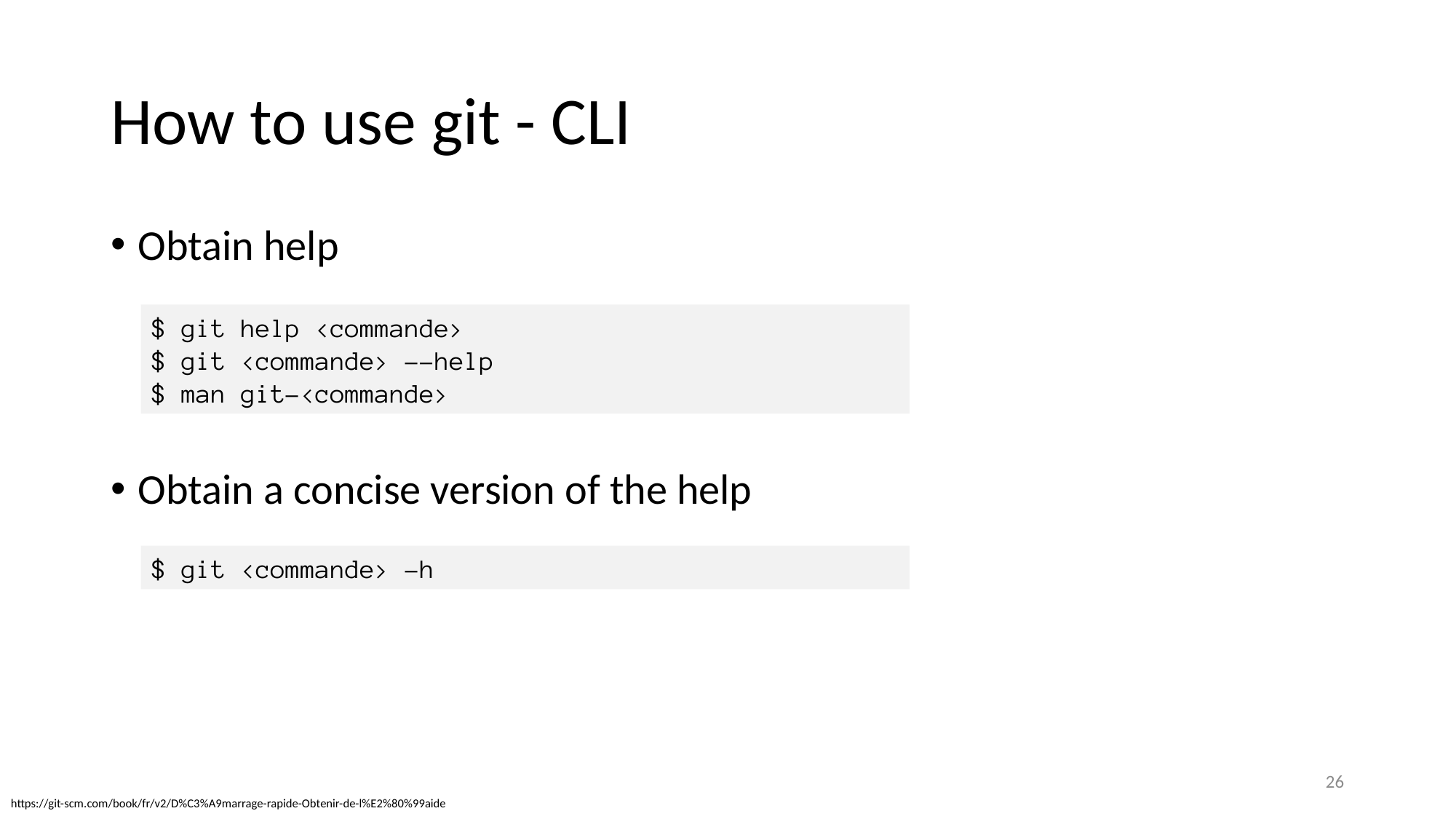

# How to use git - CLI
Obtain help

Obtain a concise version of the help

$ git help <commande>
$ git <commande> --help
$ man git-<commande>
$ git <commande> -h
26
https://git-scm.com/book/fr/v2/D%C3%A9marrage-rapide-Obtenir-de-l%E2%80%99aide